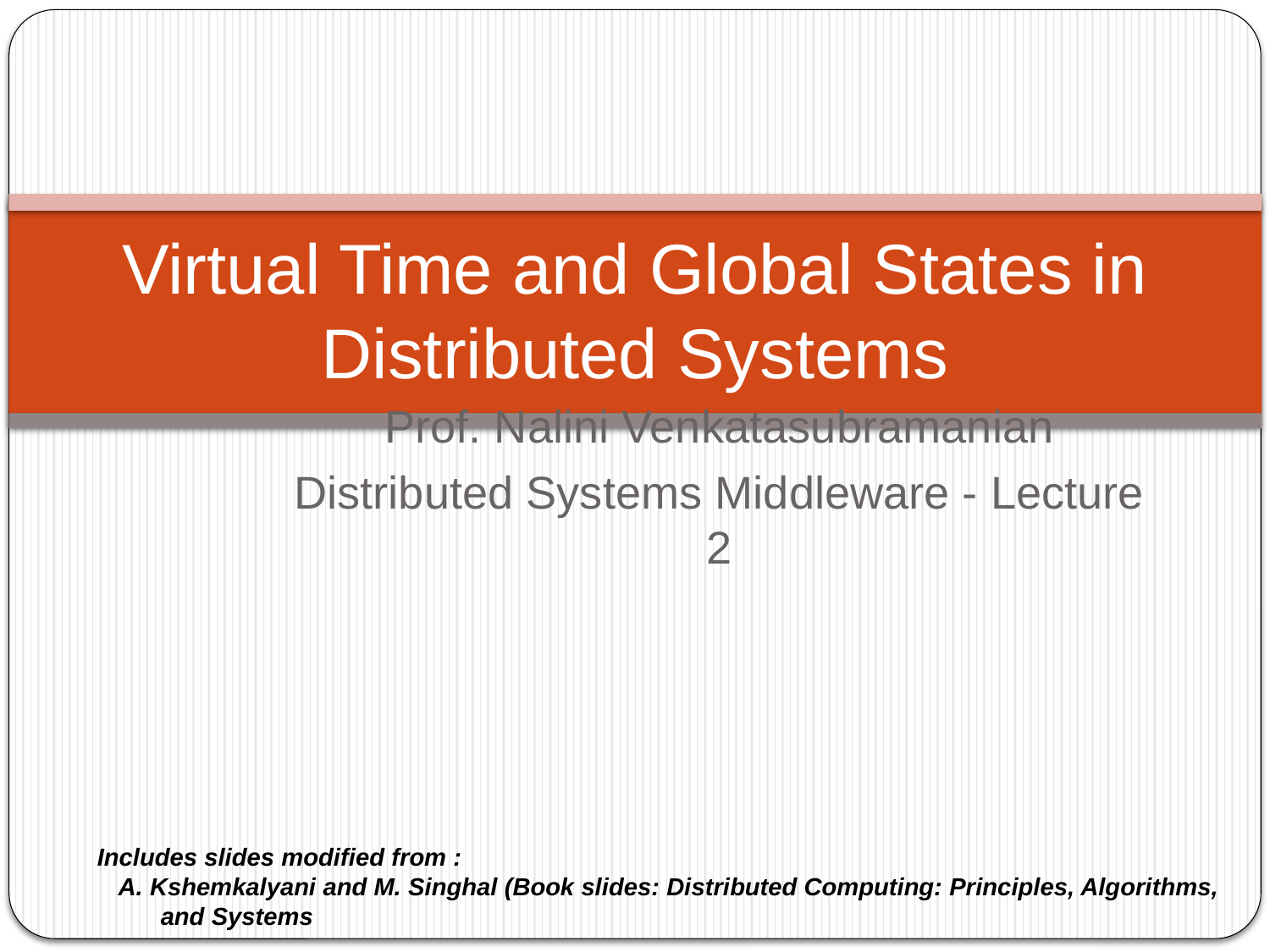

# Virtual Time and Global States in Distributed Systems
Prof. Nalini Venkatasubramanian
Distributed Systems Middleware - Lecture 2

Includes slides modified from :
   A. Kshemkalyani and M. Singhal (Book slides: Distributed Computing: Principles, Algorithms, and Systems